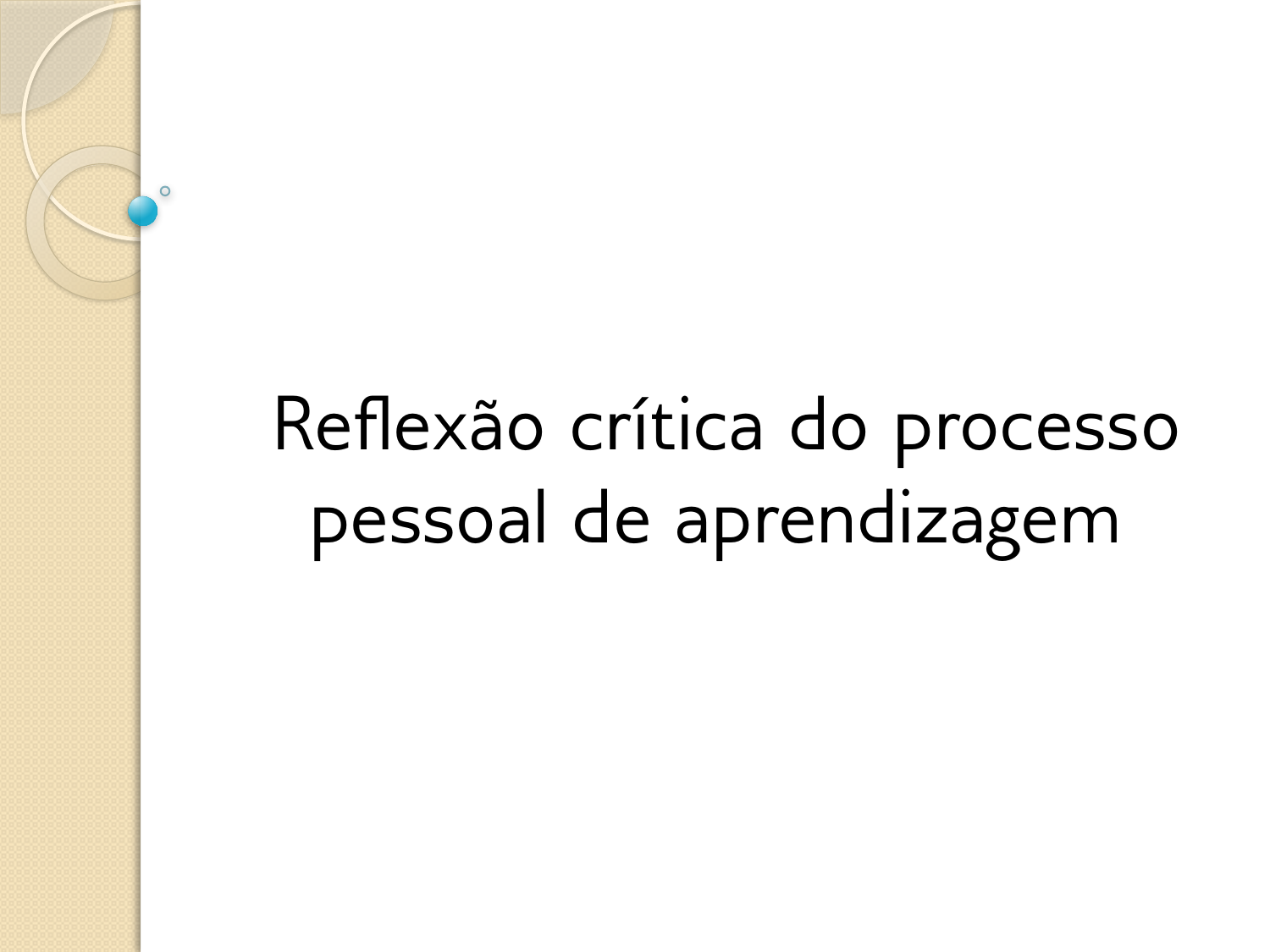

# Reflexão crítica do processo pessoal de aprendizagem